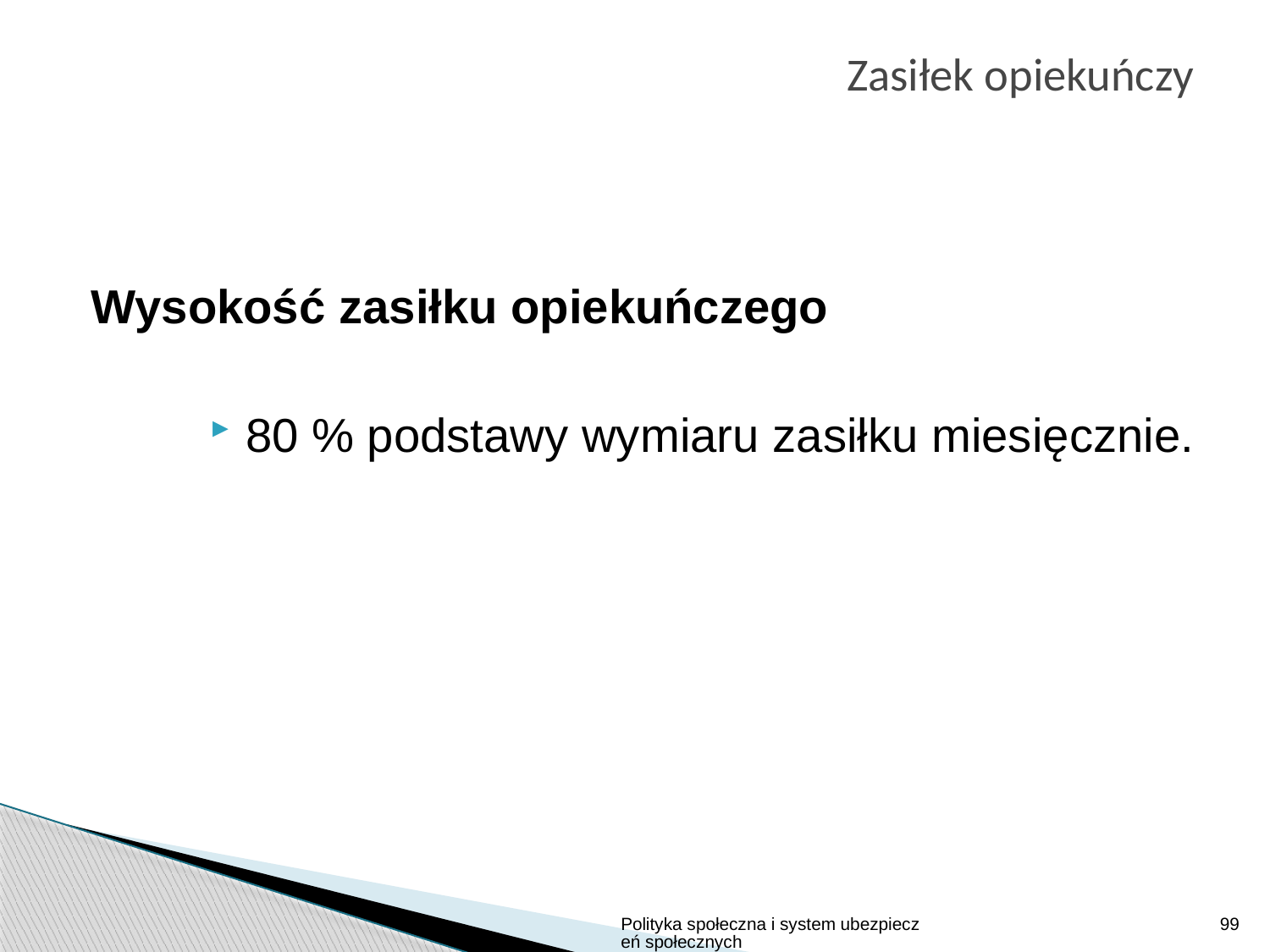

# Zasiłek opiekuńczy

Wysokość zasiłku opiekuńczego

80 % podstawy wymiaru zasiłku miesięcznie.

Polityka społeczna i system ubezpieczeń społecznych
99